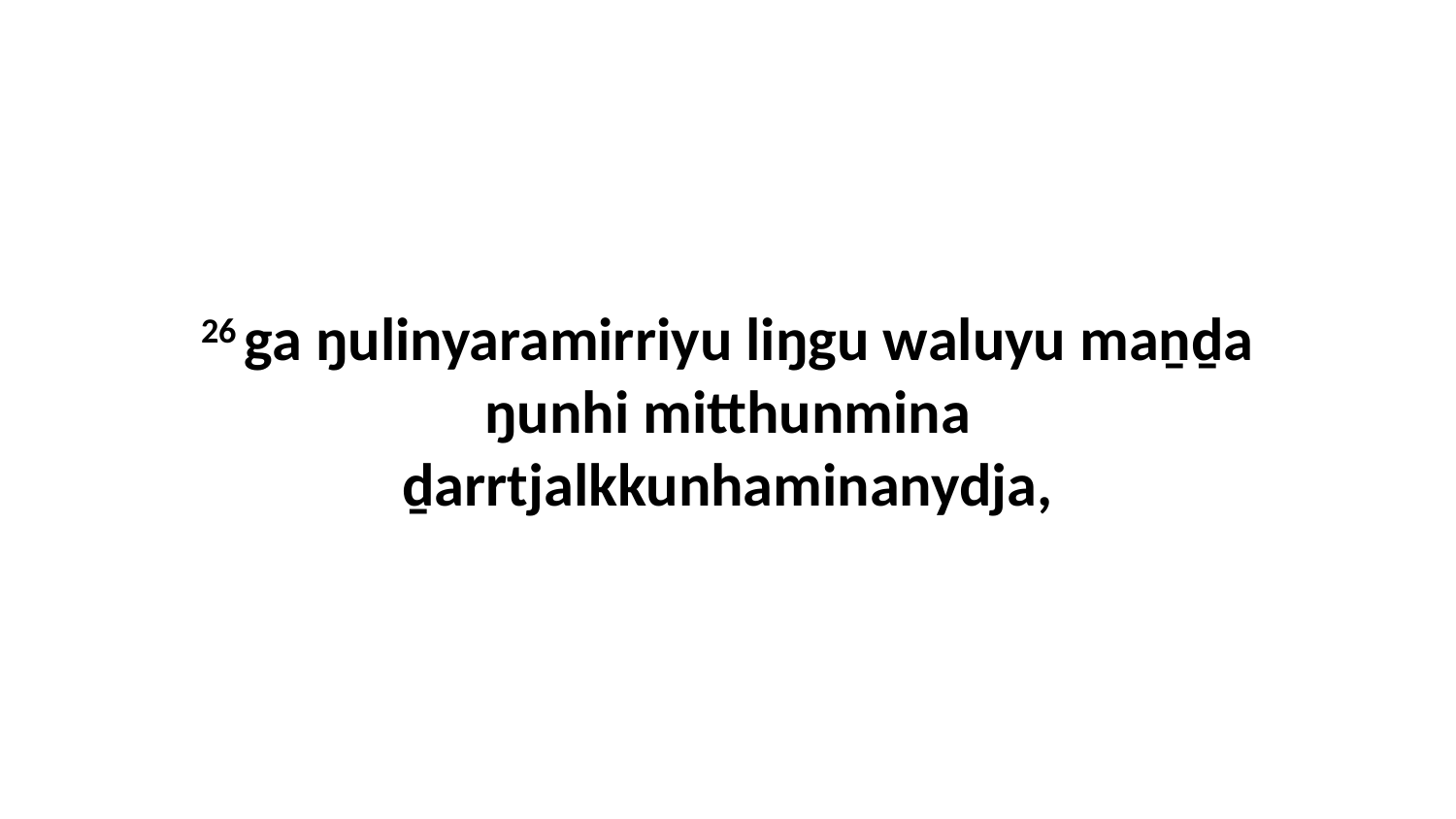

26 ga ŋulinyaramirriyu liŋgu waluyu maṉḏa ŋunhi mitthunmina ḏarrtjalkkunhaminanydja,